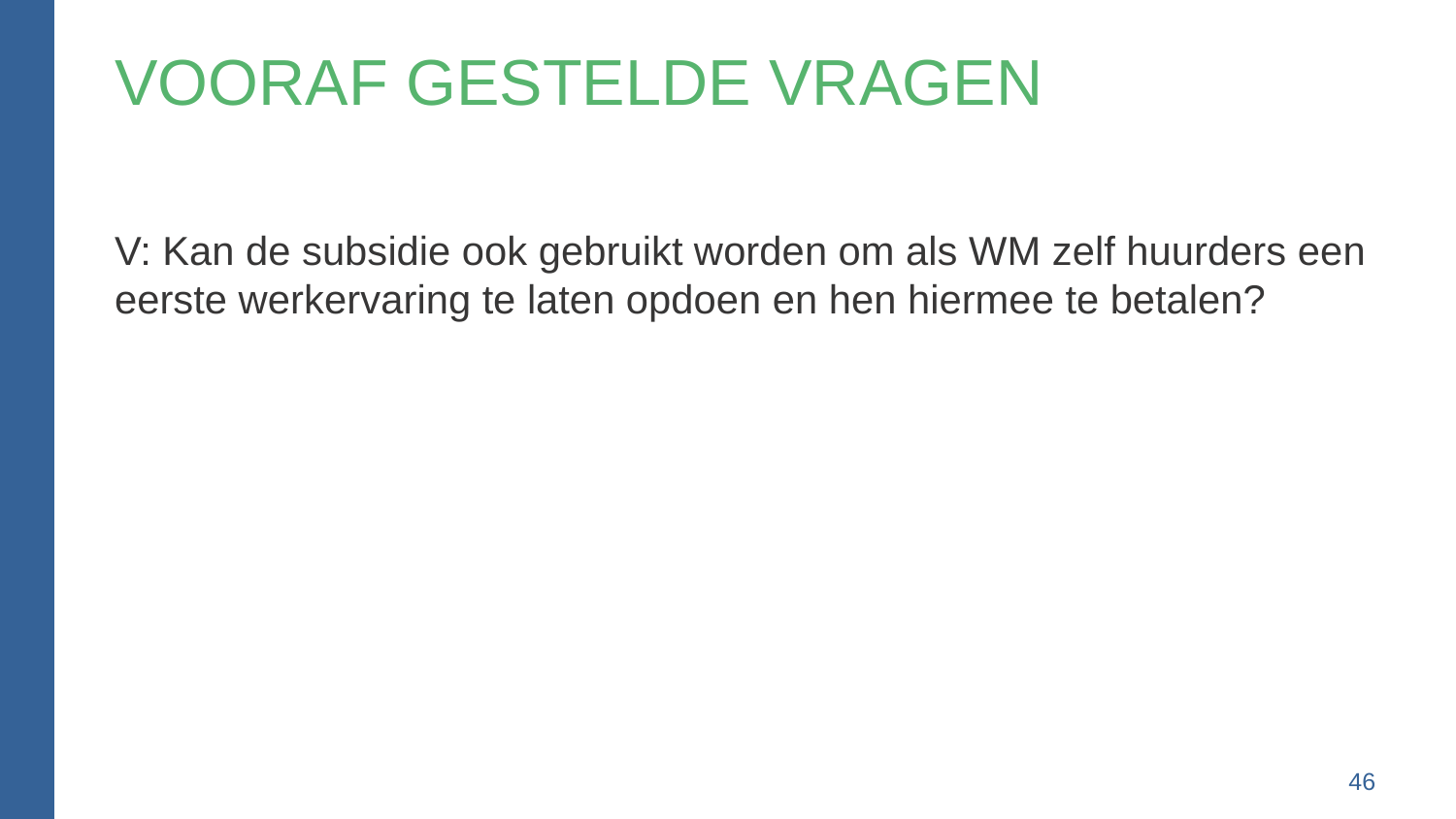

# Vooraf gestelde vragen
V: Kan de subsidie ook gebruikt worden om als WM zelf huurders een eerste werkervaring te laten opdoen en hen hiermee te betalen?

46